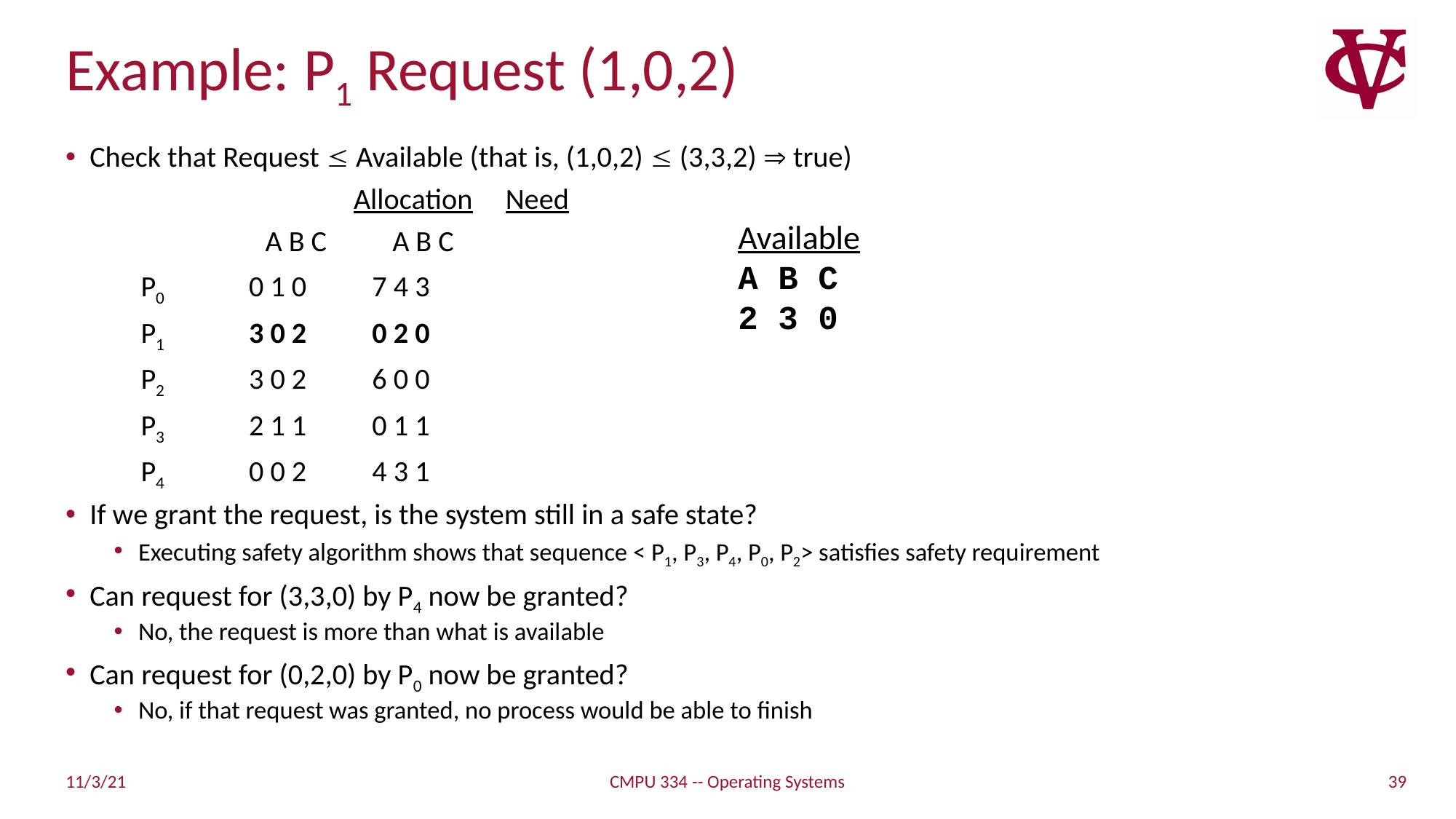

# Example: P1 Request (1,0,2)
Check that Request ≤ Available (that is, (1,0,2) ≤ (3,3,2) ⇒ true)
                                            Allocation     Need
		                   A B C          A B C
		P0	     0 1 0          7 4 3
		P1	     3 0 2          0 2 0
		P2	     3 0 2          6 0 0
		P3	     2 1 1          0 1 1
		P4	     0 0 2          4 3 1
If we grant the request, is the system still in a safe state?
Executing safety algorithm shows that sequence < P1, P3, P4, P0, P2> satisfies safety requirement
Can request for (3,3,0) by P4 now be granted?
No, the request is more than what is available
Can request for (0,2,0) by P0 now be granted?
No, if that request was granted, no process would be able to finish

Available
A B C
2 3 0
39
11/3/21
CMPU 334 -- Operating Systems